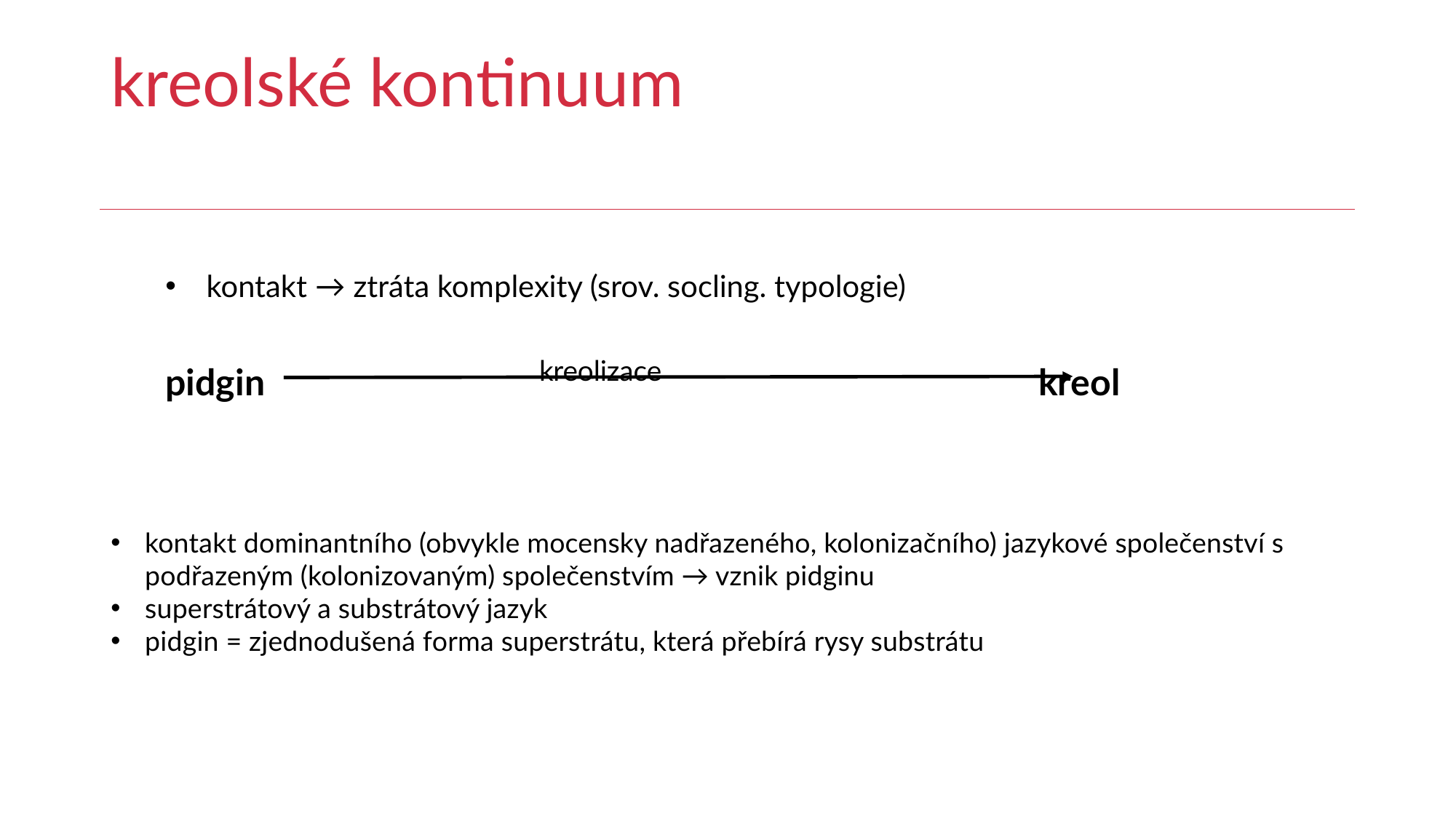

# kreolské kontinuum

kontakt → ztráta komplexity (srov. socling. typologie)

pidgin 			     kreolizace				kreol

kontakt dominantního (obvykle mocensky nadřazeného, kolonizačního) jazykové společenství s podřazeným (kolonizovaným) společenstvím → vznik pidginu
superstrátový a substrátový jazyk
pidgin = zjednodušená forma superstrátu, která přebírá rysy substrátu